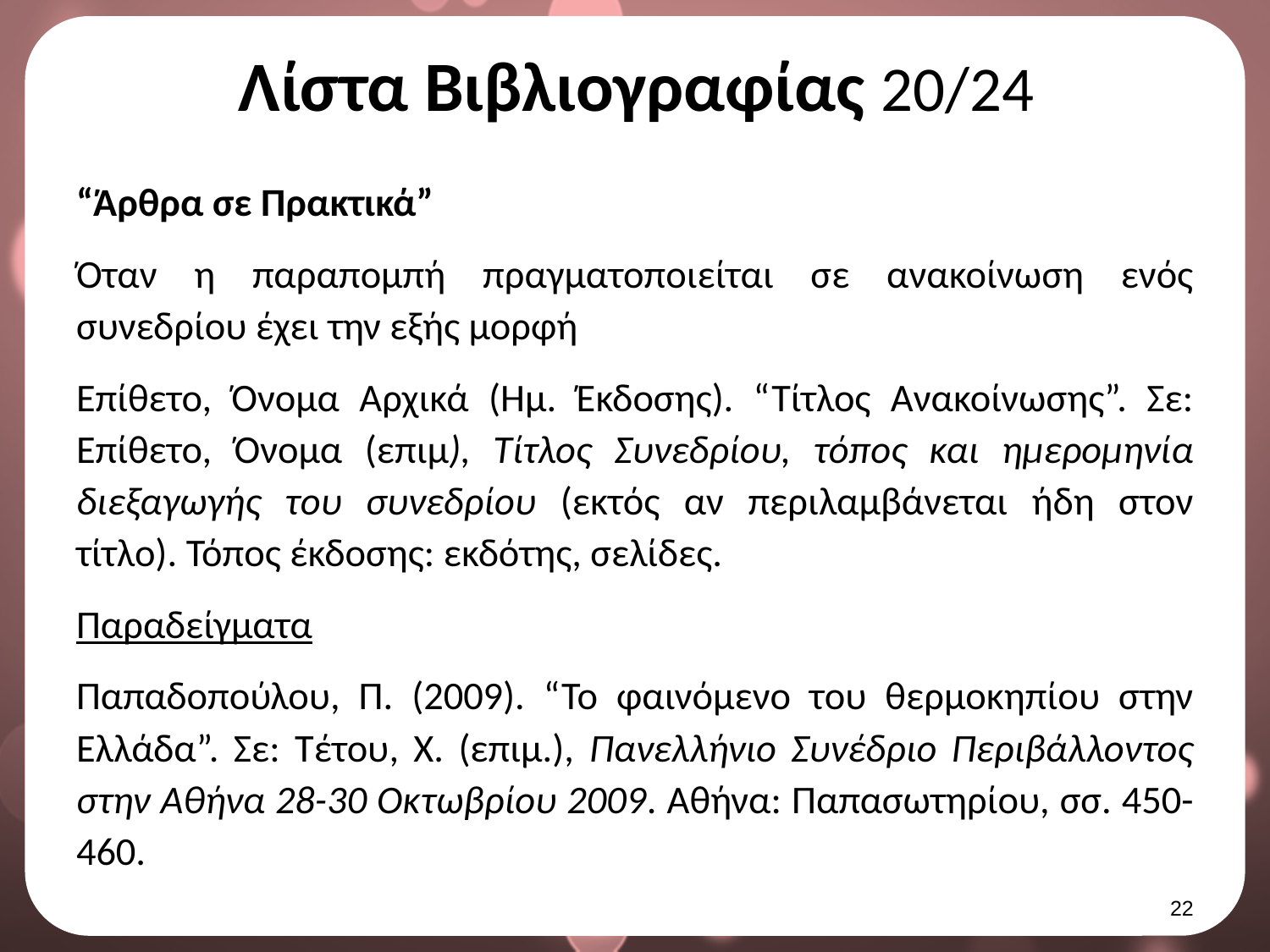

# Λίστα Βιβλιογραφίας 20/24
“Άρθρα σε Πρακτικά”
Όταν η παραπομπή πραγματοποιείται σε ανακοίνωση ενός συνεδρίου έχει την εξής μορφή
Επίθετο, Όνομα Αρχικά (Ημ. Έκδοσης). “Τίτλος Ανακοίνωσης”. Σε: Επίθετο, Όνομα (επιμ), Τίτλος Συνεδρίου, τόπος και ημερομηνία διεξαγωγής του συνεδρίου (εκτός αν περιλαμβάνεται ήδη στον τίτλο). Τόπος έκδοσης: εκδότης, σελίδες.
Παραδείγματα
Παπαδοπούλου, Π. (2009). “Το φαινόμενο του θερμοκηπίου στην Ελλάδα”. Σε: Τέτου, Χ. (επιμ.), Πανελλήνιο Συνέδριο Περιβάλλοντος στην Αθήνα 28-30 Οκτωβρίου 2009. Αθήνα: Παπασωτηρίου, σσ. 450- 460.
22